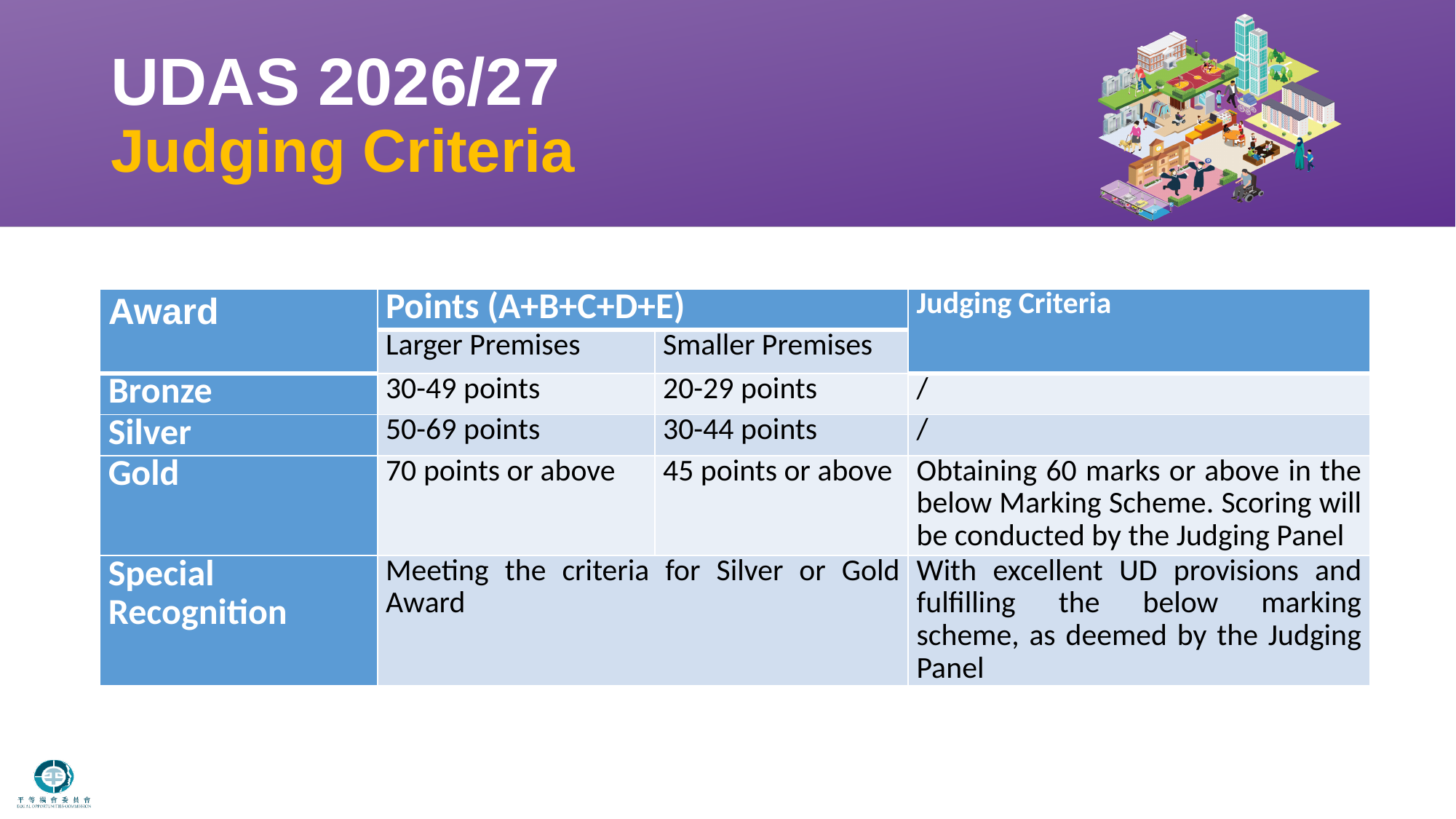

# UDAS 2026/27 Judging Criteria
| Award | Points (A+B+C+D+E) |  | Judging Criteria |
| --- | --- | --- | --- |
|  | Larger Premises | Smaller Premises |  |
| Bronze | 30-49 points | 20-29 points | / |
| Silver | 50-69 points | 30-44 points | / |
| Gold | 70 points or above | 45 points or above | Obtaining 60 marks or above in the below Marking Scheme. Scoring will be conducted by the Judging Panel |
| Special Recognition | Meeting the criteria for Silver or Gold Award |  | With excellent UD provisions and fulfilling the below marking scheme, as deemed by the Judging Panel |